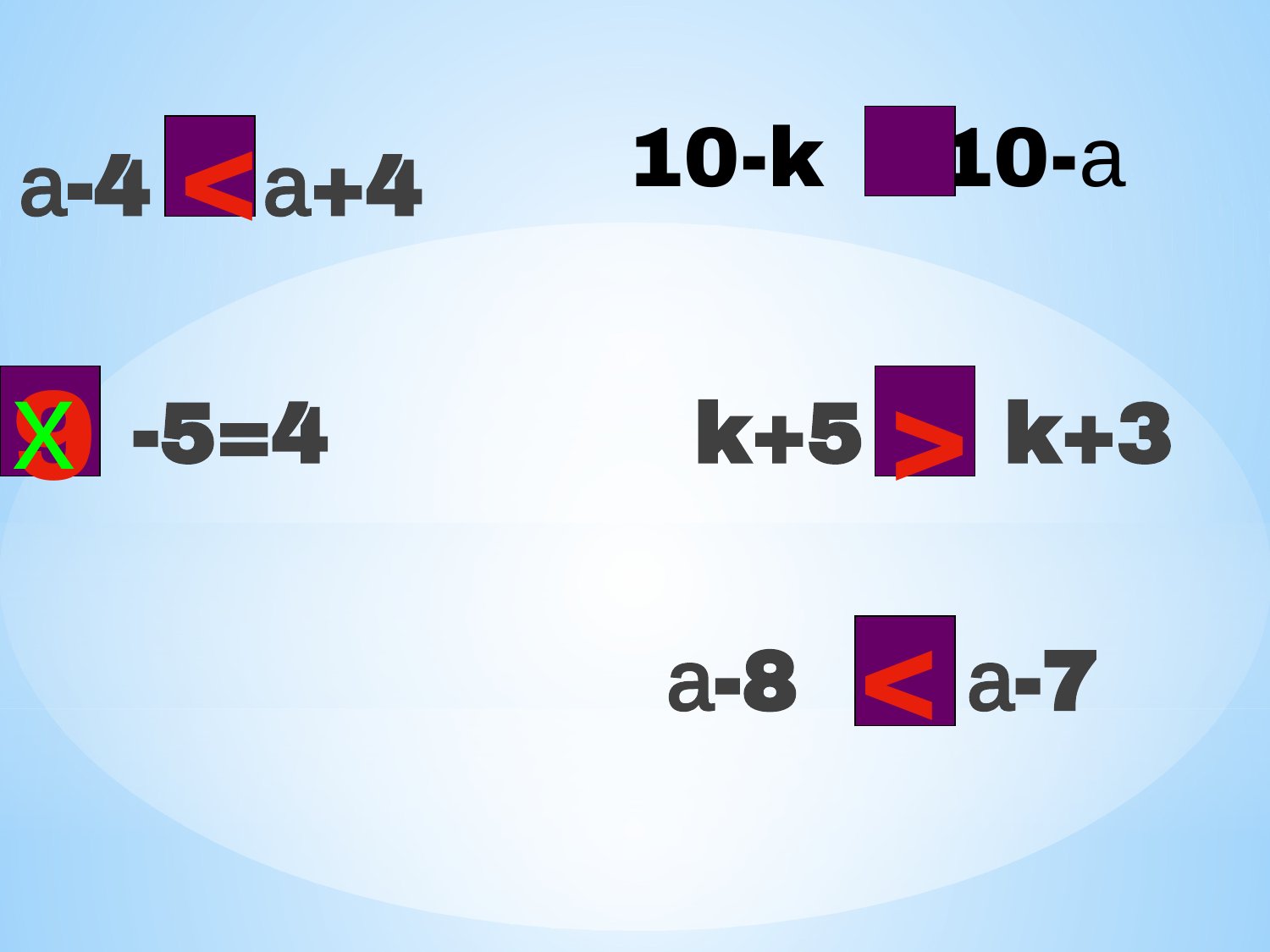

а-4    а+4

    -5=4             k+5     k+3

                       а-8      а-7
<
10-k    10-а

х
9
>

<